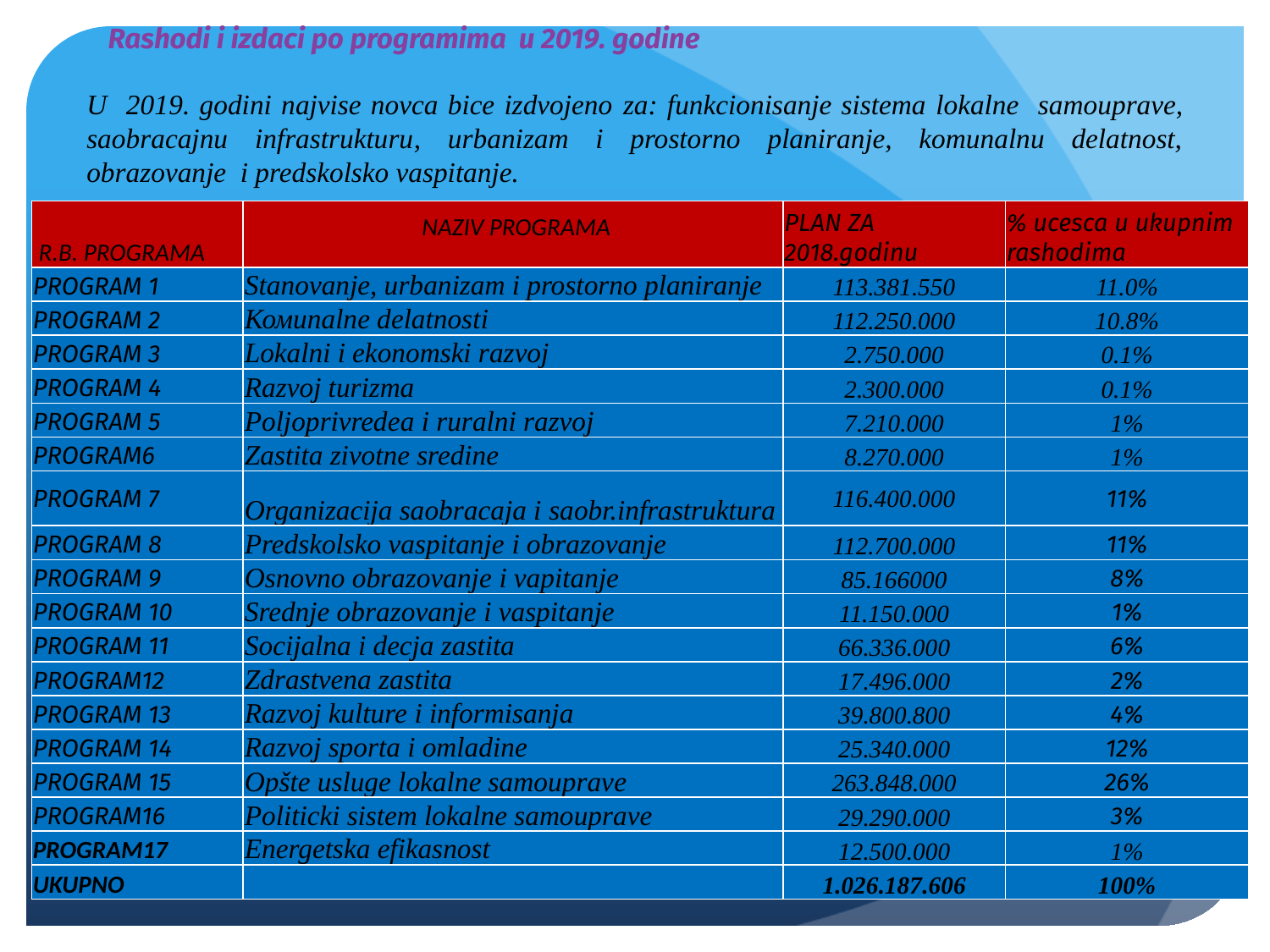

Rashodi i izdaci po programima  u 2019. godine

U  2019. godini najvise novca bice izdvojeno za: funkcionisanje sistema lokalne  samouprave, saobracajnu infrastrukturu, urbanizam i prostorno planiranje, komunalnu delatnost, obrazovanje  i predskolsko vaspitanje.
| R.B. PROGRAMA | NAZIV PROGRAMA | PLAN ZA 2018.godinu | % ucesca u ukupnim rashodima |
| --- | --- | --- | --- |
| PROGRAM 1 | Stanovanje, urbanizam i prostorno planiranje | 113.381.550 | 11.0% |
| PROGRAM 2 | Комunalne delatnosti | 112.250.000 | 10.8% |
| PROGRAM 3 | Lokalni i ekonomski razvoj | 2.750.000 | 0.1% |
| PROGRAM 4 | Razvoj turizma | 2.300.000 | 0.1% |
| PROGRAM 5 | Poljoprivredea i ruralni razvoj | 7.210.000 | 1% |
| PROGRAM6 | Zastita zivotne sredine | 8.270.000 | 1% |
| PROGRAM 7 | Оrganizacija saobracaja i saobr.infrastruktura | 116.400.000 | 11% |
| PROGRAM 8 | Predskolsko vaspitanje i obrazovanje | 112.700.000 | 11% |
| PROGRAM 9 | Оsnovno obrazovanje i vapitanje | 85.166000 | 8% |
| PROGRAM 10 | Srednje obrazovanje i vaspitanje | 11.150.000 | 1% |
| PROGRAM 11 | Socijalna i decja zastita | 66.336.000 | 6% |
| PROGRAM12 | Zdrastvena zastita | 17.496.000 | 2% |
| PROGRAM 13 | Razvoj kulture i informisanja | 39.800.800 | 4% |
| PROGRAM 14 | Razvoj sporta i omladine | 25.340.000 | 12% |
| PROGRAM 15 | Opšte usluge lokalne samouprave | 263.848.000 | 26% |
| PROGRAM16 | Politicki sistem lokalne samouprave | 29.290.000 | 3% |
| PROGRAM17 | Energetska efikasnost | 12.500.000 | 1% |
| UKUPNO |  | 1.026.187.606 | 100% |